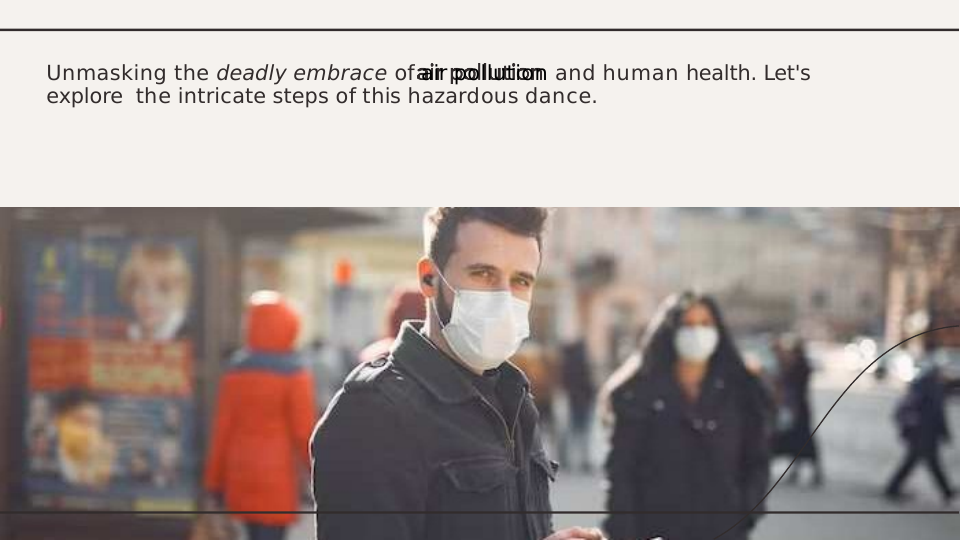

Unmasking the deadly embrace of air pollution and human health. Let's explore  the intricate steps of this hazardous dance.